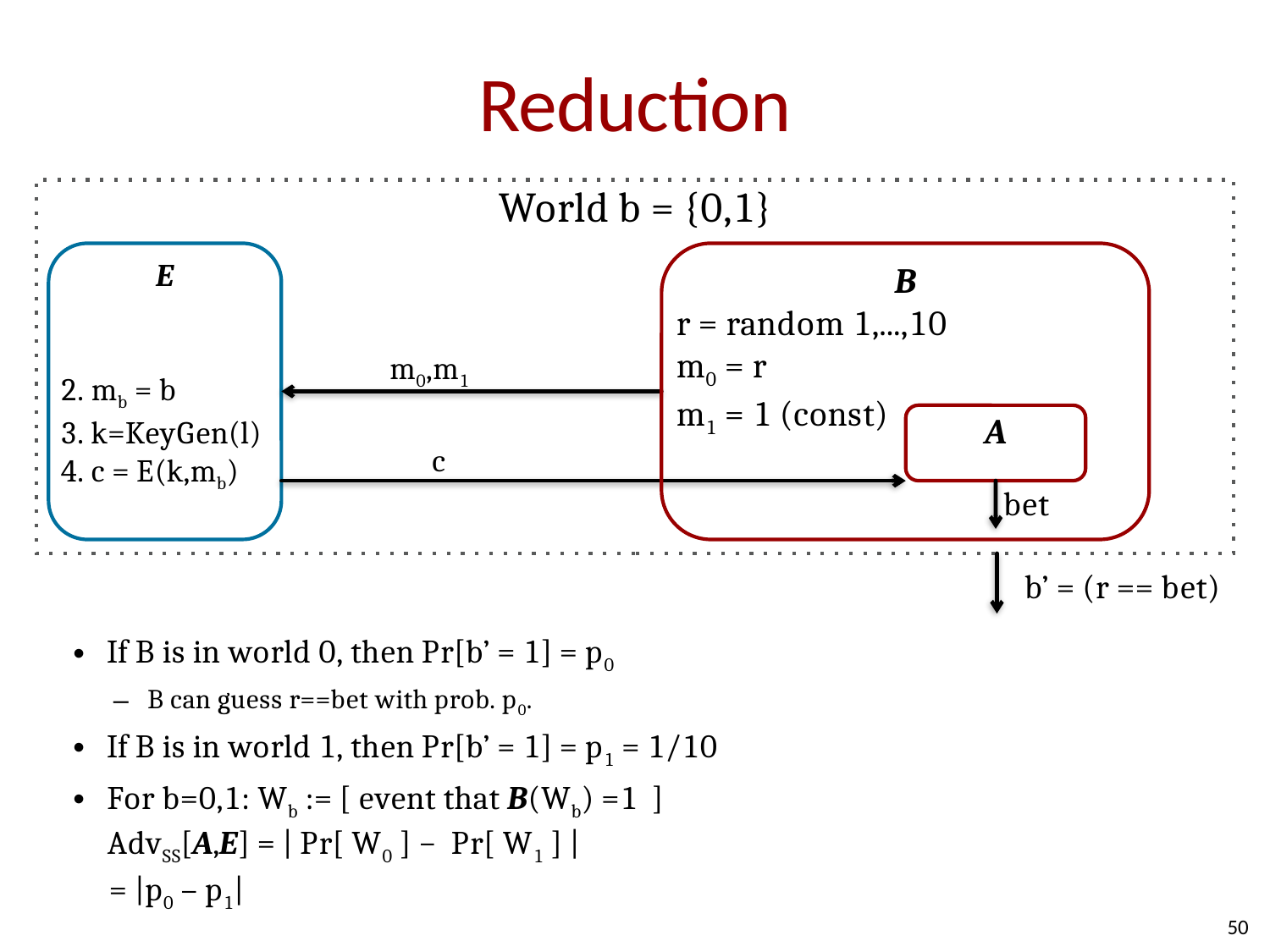

# Reduction
World b = {0,1}
E

2. mb = b
3. k=KeyGen(l)
4. c = E(k,mb)
B
r = random 1,...,10
m0 = r
m1 = 1 (const)
m0,m1
A
c
bet
b’ = (r == bet)
If B is in world 0, then Pr[b’ = 1] = p0
B can guess r==bet with prob. p0.
If B is in world 1, then Pr[b’ = 1] = p1 = 1/10
For b=0,1: Wb := [ event that B(Wb) =1  ]
AdvSS[A,E] = | Pr[ W0 ] −  Pr[ W1 ] |
     = |p0 – p1|

50